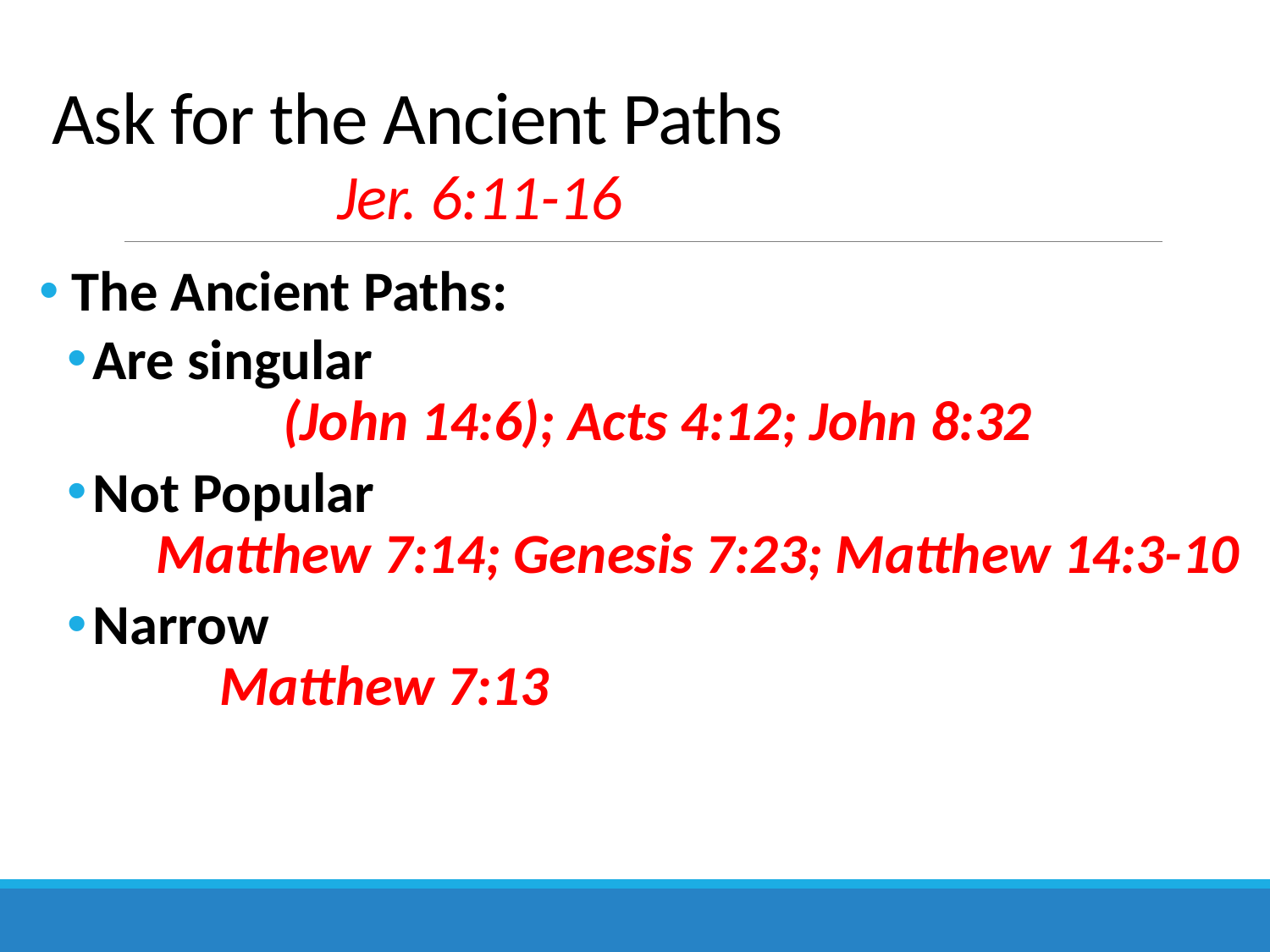

# Ask for the Ancient Paths                                          Jer. 6:11-16
 The Ancient Paths:
Are singular                                                                                    (John 14:6); Acts 4:12; John 8:32
Not Popular                                                                          Matthew 7:14; Genesis 7:23; Matthew 14:3-10
Narrow                                                                                       Matthew 7:13